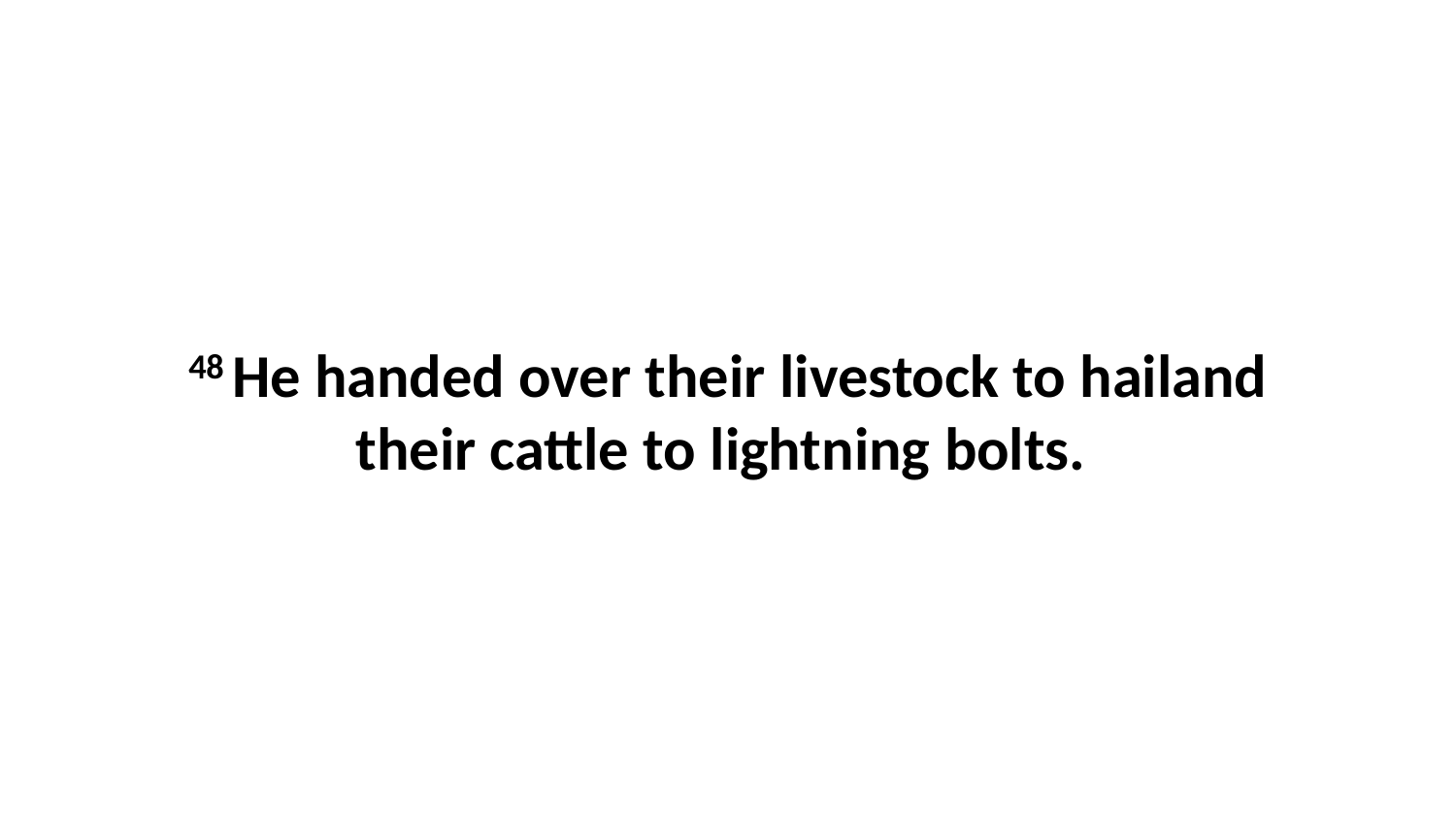

48 He handed over their livestock to hailand their cattle to lightning bolts.